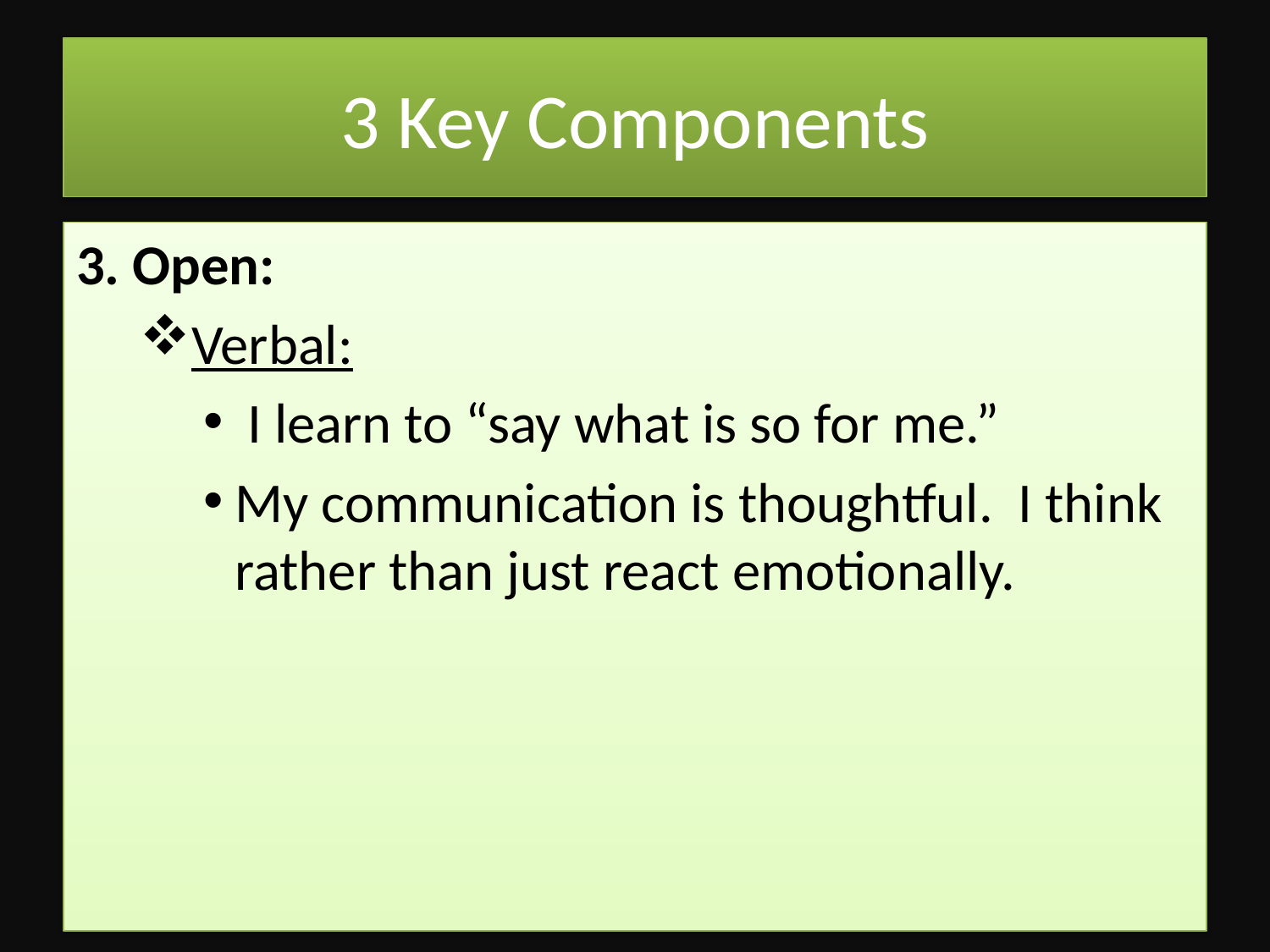

# 3 Key Components
3. Open:
Verbal:
 I learn to “say what is so for me.”
My communication is thoughtful.  I think rather than just react emotionally.

Ken Shuman D. Min. 713-569-1934